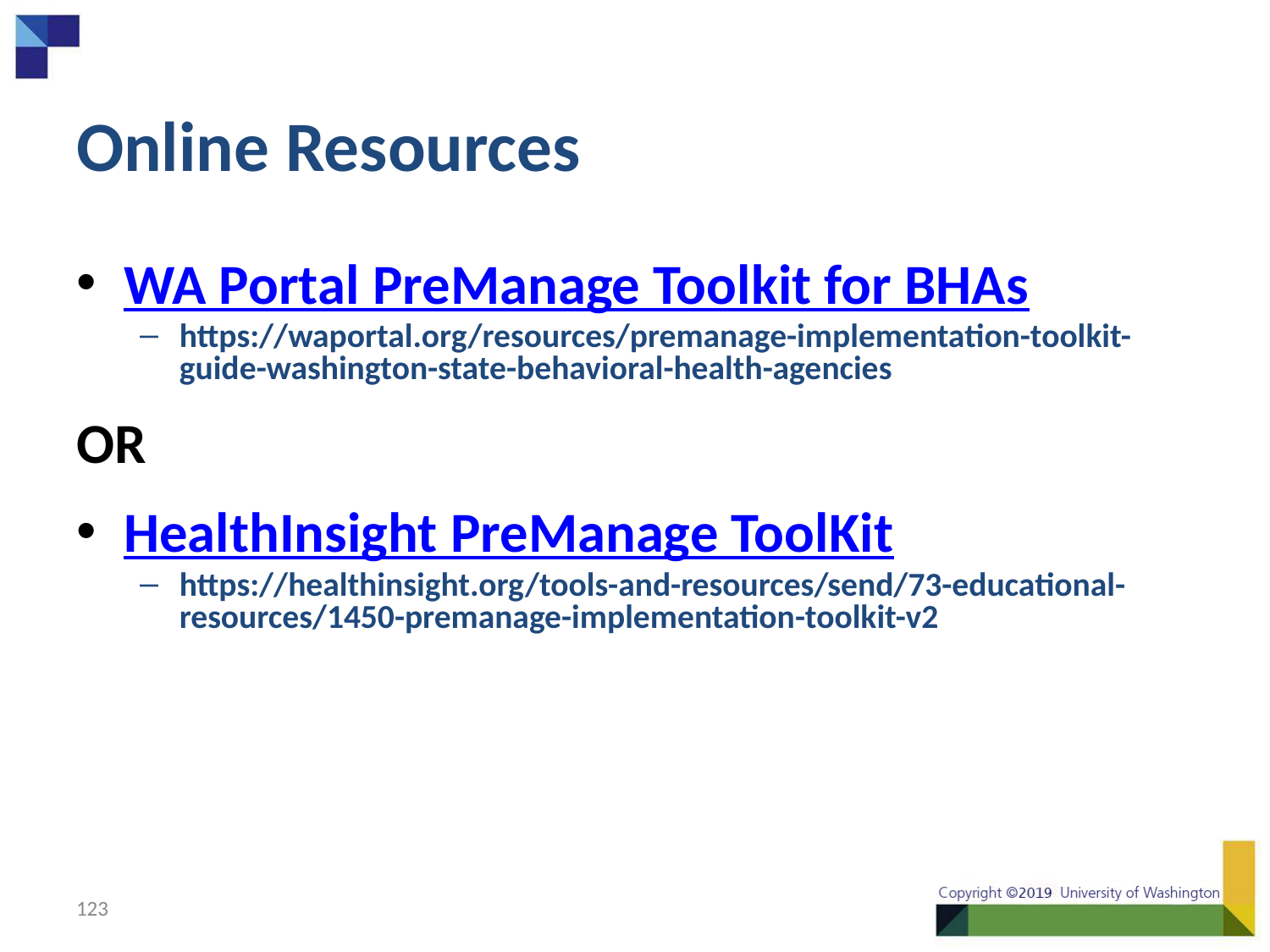

# Online Resources
WA Portal PreManage Toolkit for BHAs
https://waportal.org/resources/premanage-implementation-toolkit-guide-washington-state-behavioral-health-agencies
OR
HealthInsight PreManage ToolKit
https://healthinsight.org/tools-and-resources/send/73-educational-resources/1450-premanage-implementation-toolkit-v2

123